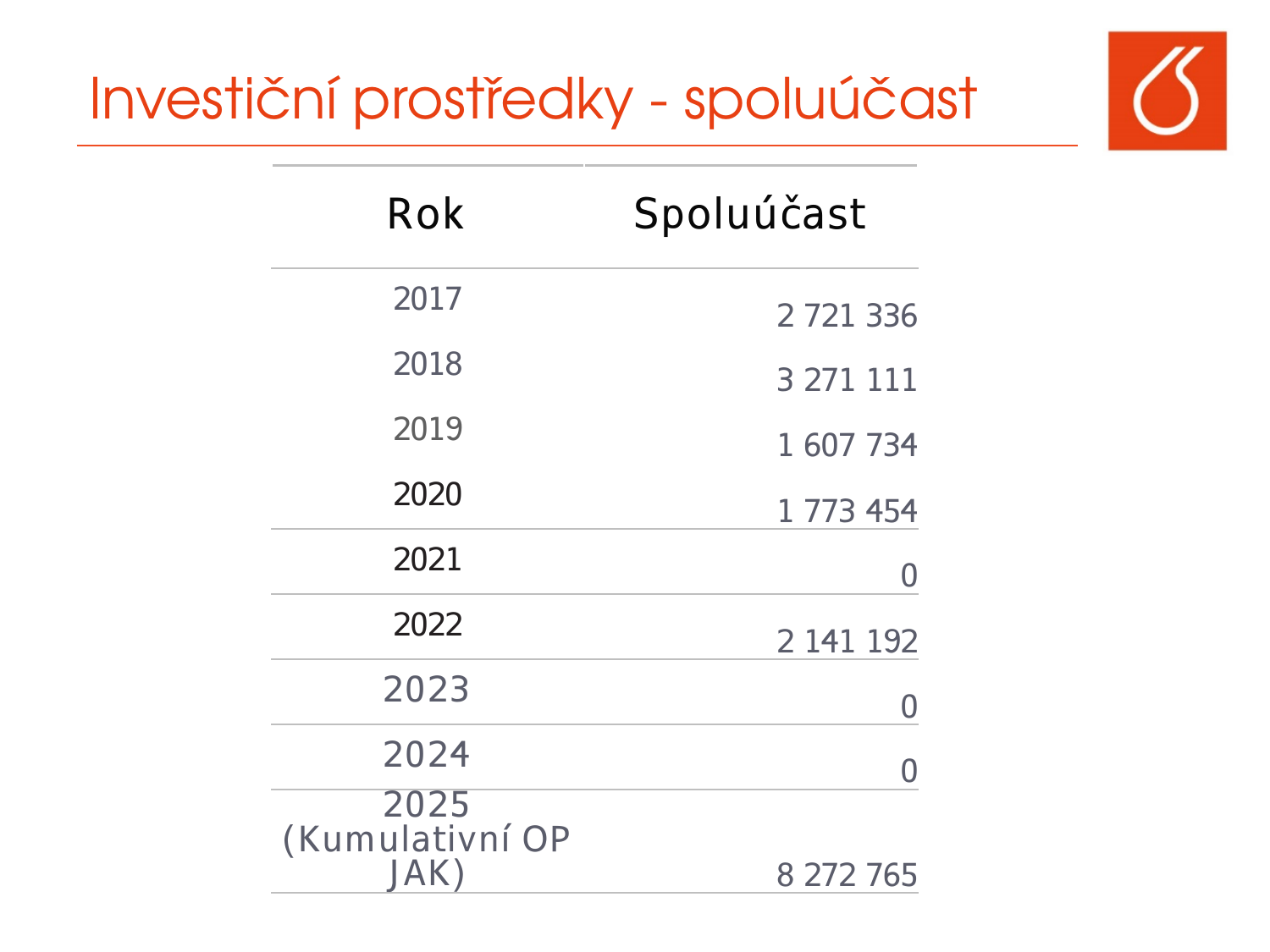

# Investiční prostředky - spoluúčast
| Rok | Spoluúčast |
| --- | --- |
| 2017 | 2 721 336 |
| 2018 | 3 271 111 |
| 2019 | 1 607 734 |
| 2020 | 1 773 454 |
| 2021 | 0 |
| 2022 | 2 141 192 |
| 2023 | 0 |
| 2024 | 0 |
| 2025 (Kumulativní OP JAK) | 8 272 765 |